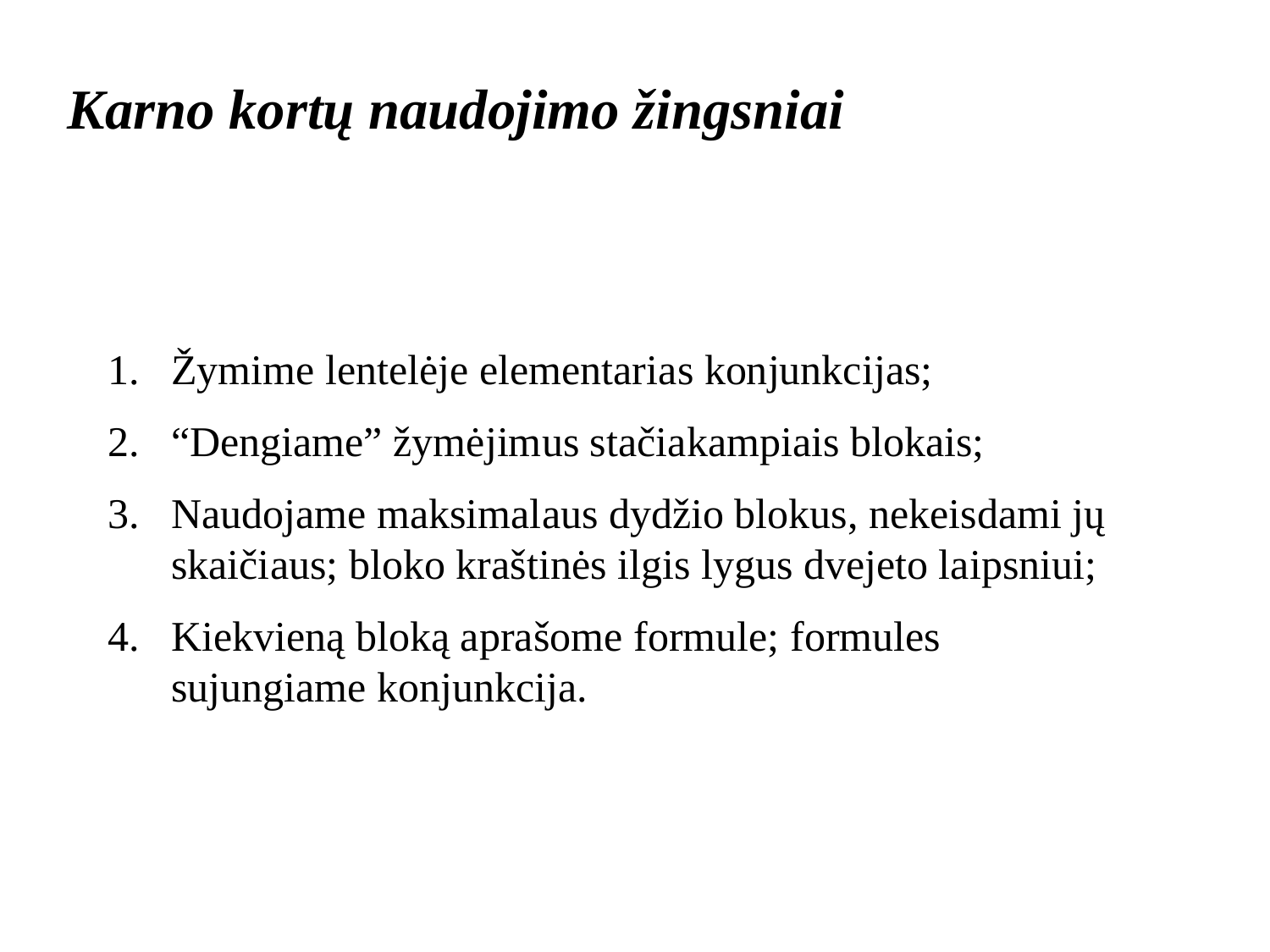

Karno kortų naudojimo žingsniai
Žymime lentelėje elementarias konjunkcijas;
“Dengiame” žymėjimus stačiakampiais blokais;
Naudojame maksimalaus dydžio blokus, nekeisdami jų skaičiaus; bloko kraštinės ilgis lygus dvejeto laipsniui;
Kiekvieną bloką aprašome formule; formules sujungiame konjunkcija.